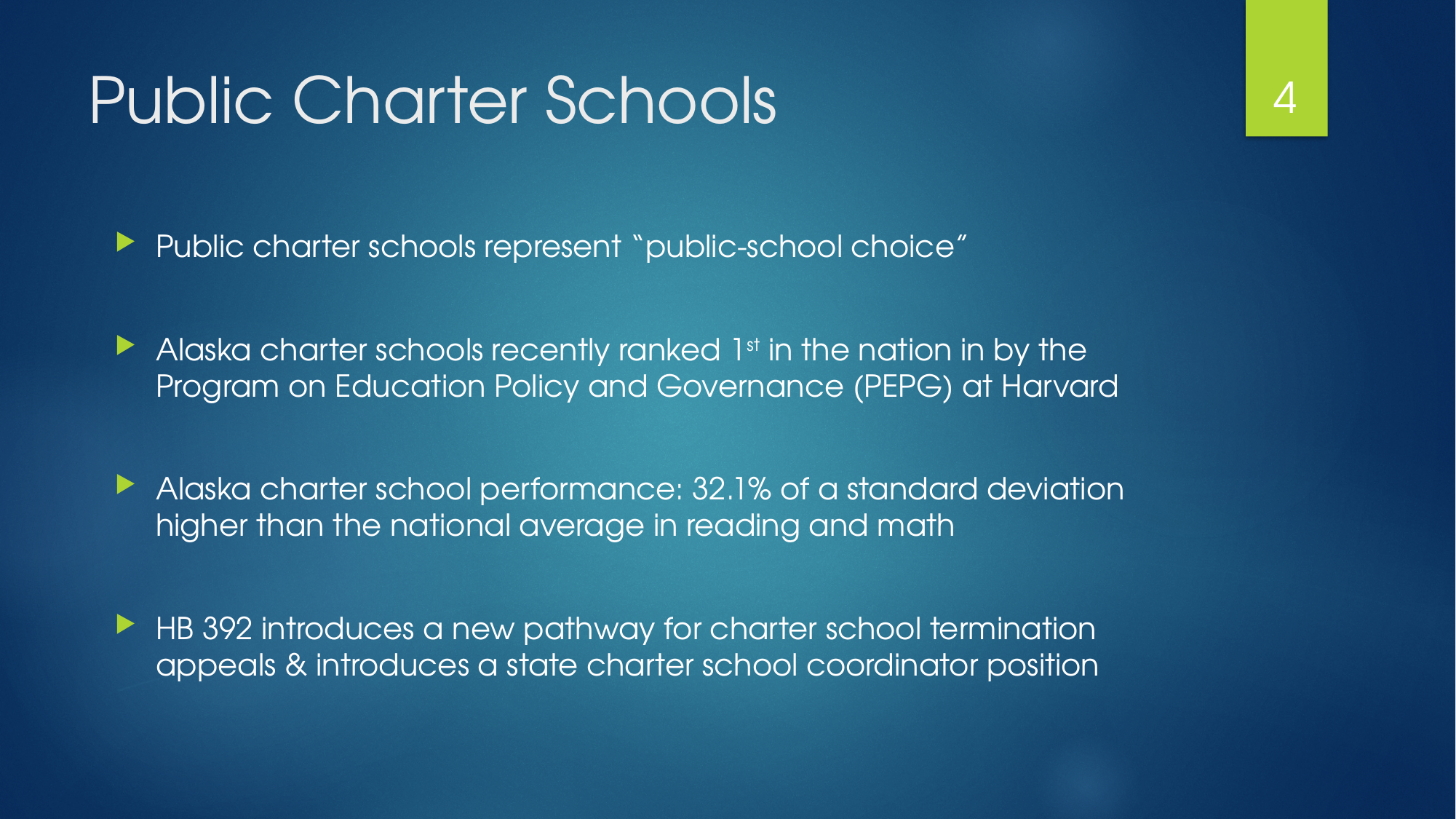

4
# Public Charter Schools
Public charter schools represent “public-school choice”

Alaska charter schools recently ranked 1st in the nation in by the Program on Education Policy and Governance (PEPG) at Harvard

Alaska charter school performance: 32.1% of a standard deviation higher than the national average in reading and math

HB 392 introduces a new pathway for charter school termination appeals & introduces a state charter school coordinator position